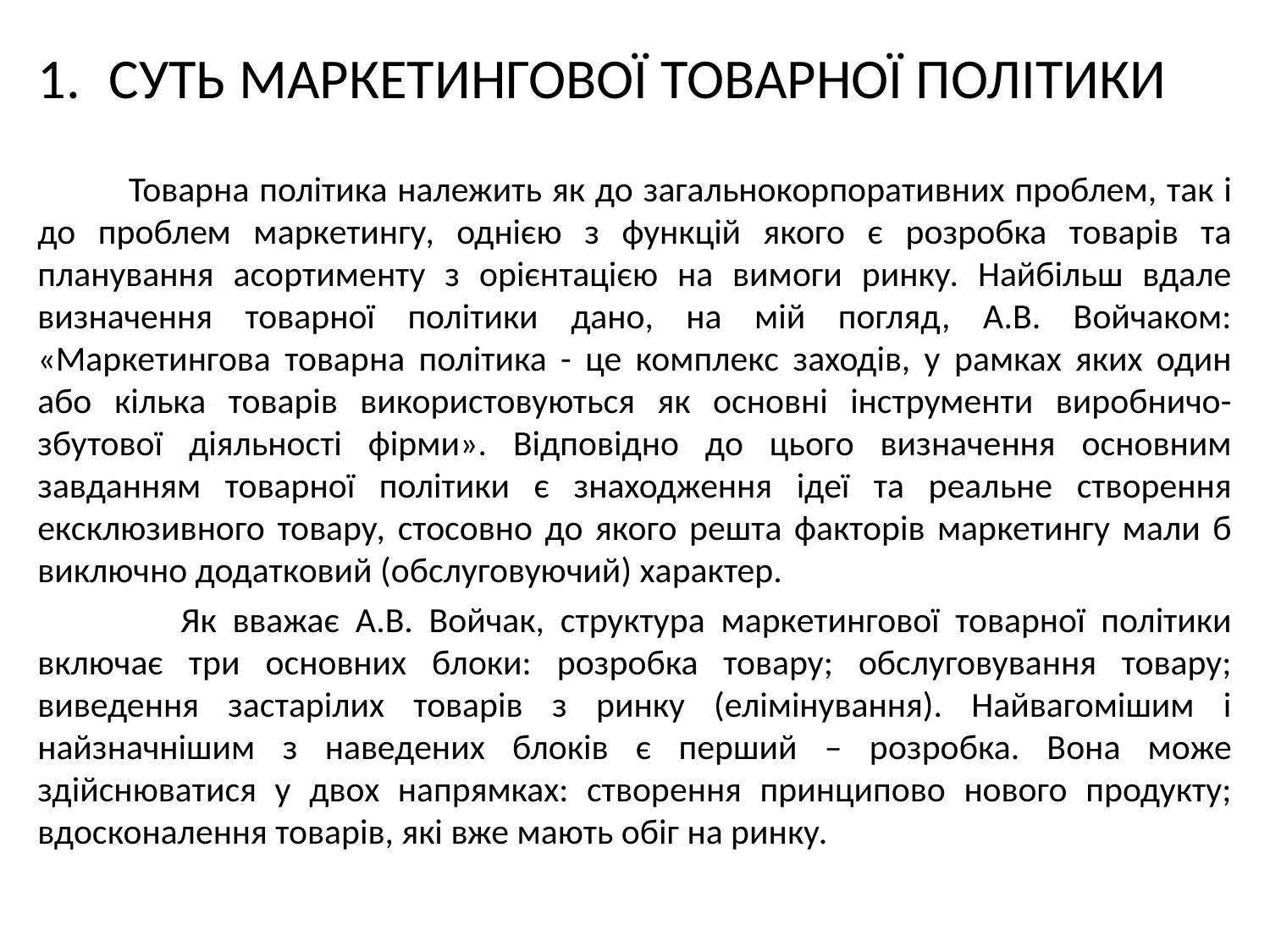

СУТЬ МАРКЕТИНГОВОЇ ТОВАРНОЇ ПОЛІТИКИ

         Товарна політика належить як до загальнокорпоративних проблем, так і до проблем маркетингу, однією з функцій якого є розробка товарів та планування асортименту з орієнтацією на вимоги ринку. Найбільш вдале визначення товарної політики дано, на мій погляд, А.В. Войчаком: «Маркетингова товарна політика - це комплекс заходів, у рамках яких один або кілька товарів використовуються як основні інструменти виробничо-збутової діяльності фірми». Відповідно до цього визначення основним завданням товарної політики є знаходження ідеї та реальне створення ексклюзивного товару, стосовно до якого решта факторів маркетингу мали б виключно додатковий (обслуговуючий) характер.
         Як вважає А.В. Войчак, структура маркетингової товарної політики включає три основних блоки: розробка товару; обслуговування товару; виведення застарілих товарів з ринку (елімінування). Найвагомішим і найзначнішим з наведених блоків є перший – розробка. Вона може здійснюватися у двох напрямках: створення принципово нового продукту; вдосконалення товарів, які вже мають обіг на ринку.